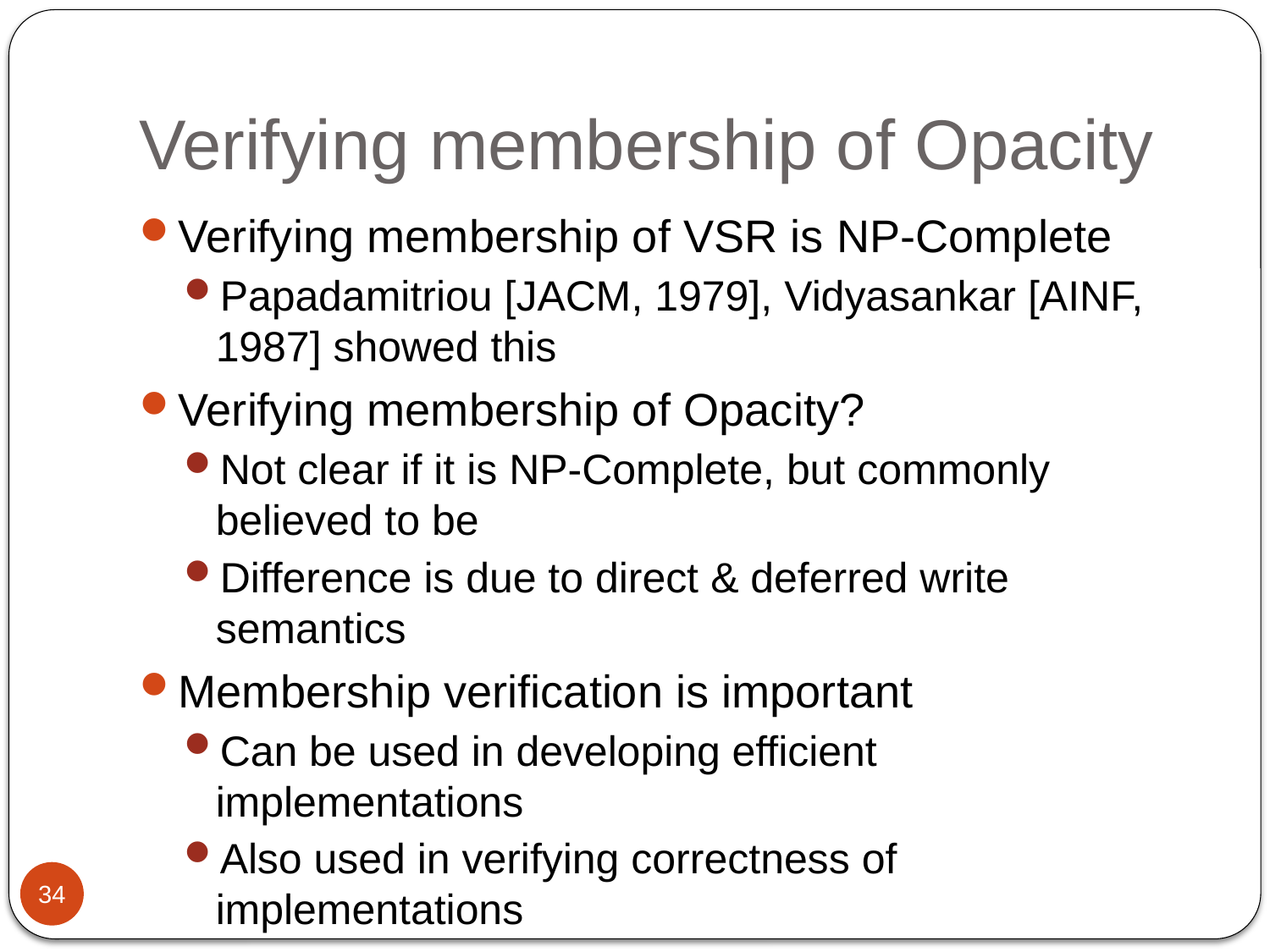

# Verifying membership of Opacity
Verifying membership of VSR is NP-Complete
Papadamitriou [JACM, 1979], Vidyasankar [AINF, 1987] showed this
Verifying membership of Opacity?
Not clear if it is NP-Complete, but commonly believed to be
Difference is due to direct & deferred write semantics
Membership verification is important
Can be used in developing efficient implementations
Also used in verifying correctness of implementations

34